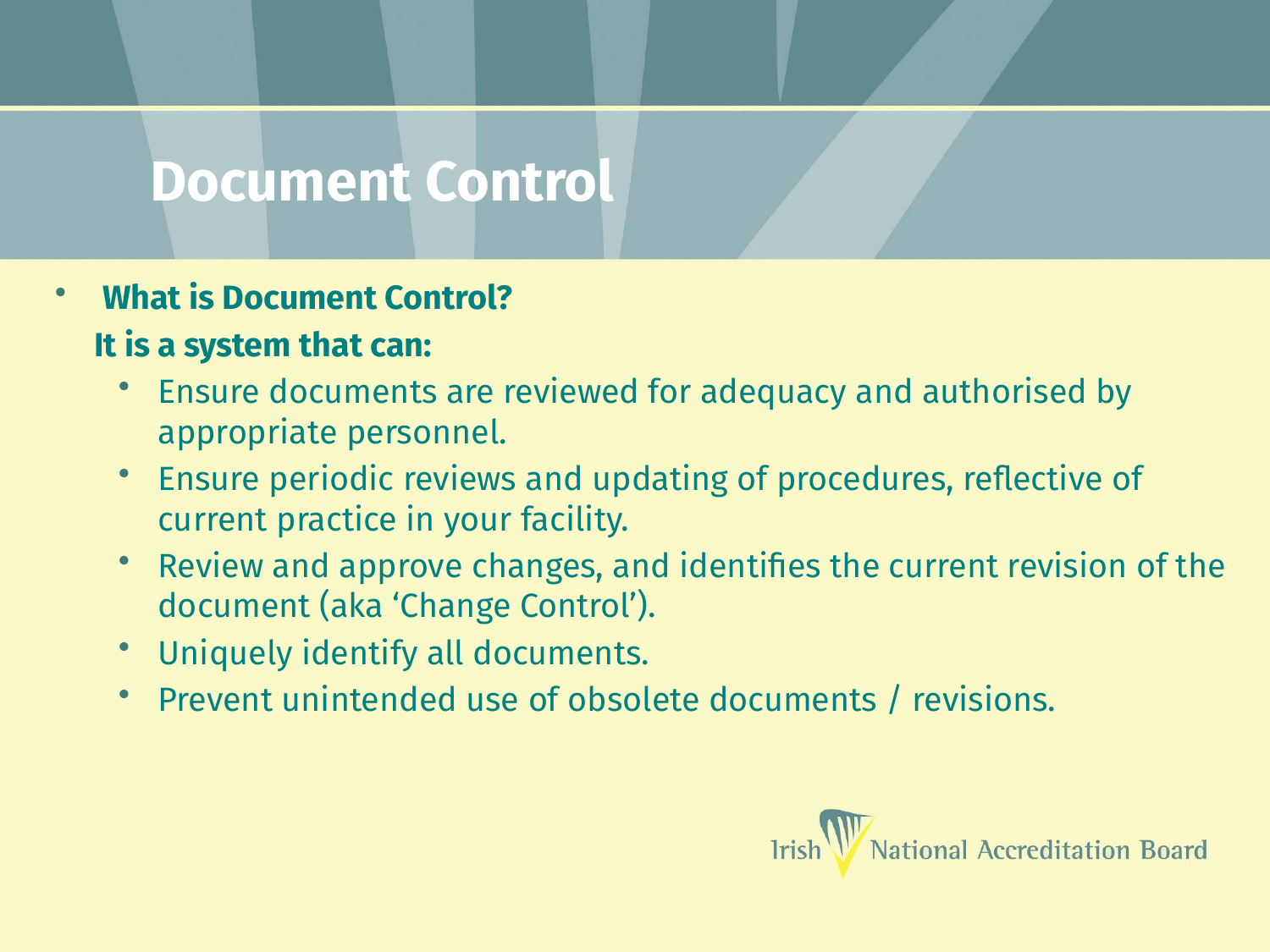

# Document Control
What is Document Control?
     It is a system that can:
Ensure documents are reviewed for adequacy and authorised by appropriate personnel.
Ensure periodic reviews and updating of procedures, reflective of current practice in your facility.
Review and approve changes, and identifies the current revision of the document (aka ‘Change Control’).
Uniquely identify all documents.
Prevent unintended use of obsolete documents / revisions.